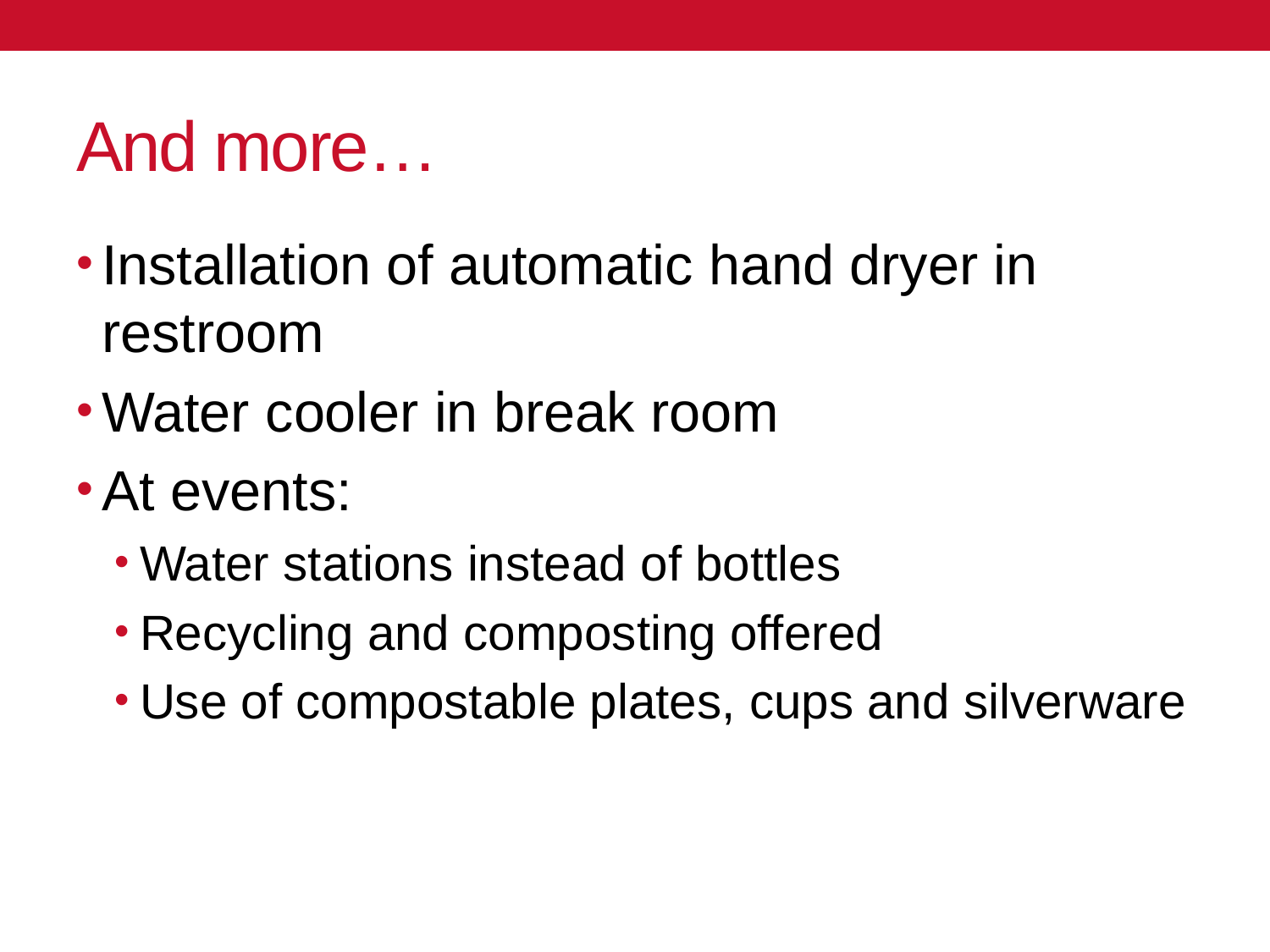

# And more…
Installation of automatic hand dryer in restroom
Water cooler in break room
At events:
Water stations instead of bottles
Recycling and composting offered
Use of compostable plates, cups and silverware